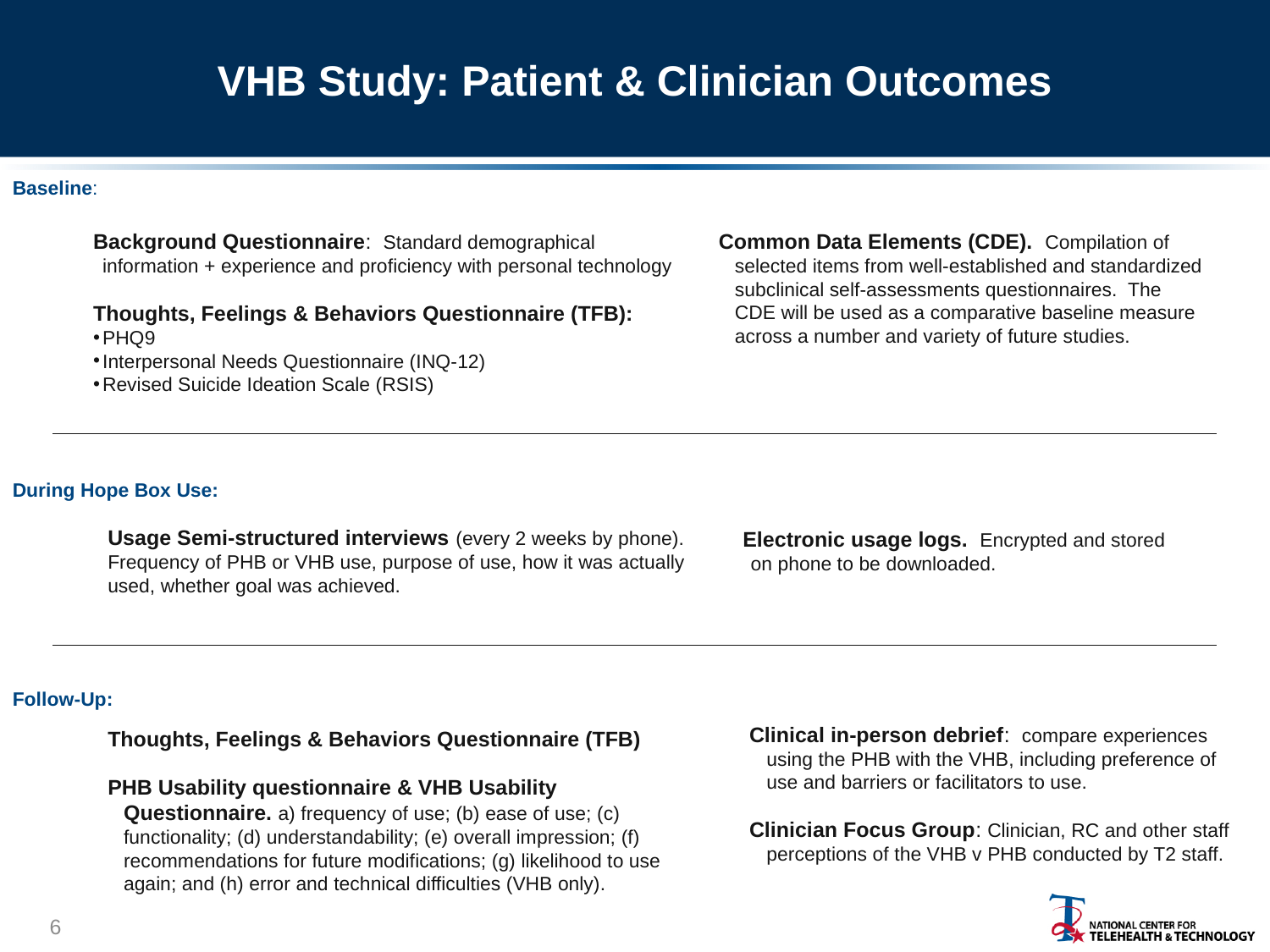

# VHB Study: Patient & Clinician Outcomes
Baseline:

During Hope Box Use:

Follow-Up:

Background Questionnaire:  Standard demographical information + experience and proficiency with personal technology
Thoughts, Feelings & Behaviors Questionnaire (TFB):
PHQ9
Interpersonal Needs Questionnaire (INQ-12)
Revised Suicide Ideation Scale (RSIS)
Common Data Elements (CDE).  Compilation of selected items from well-established and standardized subclinical self-assessments questionnaires.  The CDE will be used as a comparative baseline measure across a number and variety of future studies.
Usage Semi-structured interviews (every 2 weeks by phone). Frequency of PHB or VHB use, purpose of use, how it was actually used, whether goal was achieved.
Electronic usage logs.  Encrypted and stored on phone to be downloaded.
Clinical in-person debrief:  compare experiences using the PHB with the VHB, including preference of use and barriers or facilitators to use.
Clinician Focus Group: Clinician, RC and other staff perceptions of the VHB v PHB conducted by T2 staff.

Thoughts, Feelings & Behaviors Questionnaire (TFB)
PHB Usability questionnaire & VHB Usability Questionnaire. a) frequency of use; (b) ease of use; (c) functionality; (d) understandability; (e) overall impression; (f) recommendations for future modifications; (g) likelihood to use again; and (h) error and technical difficulties (VHB only).
6